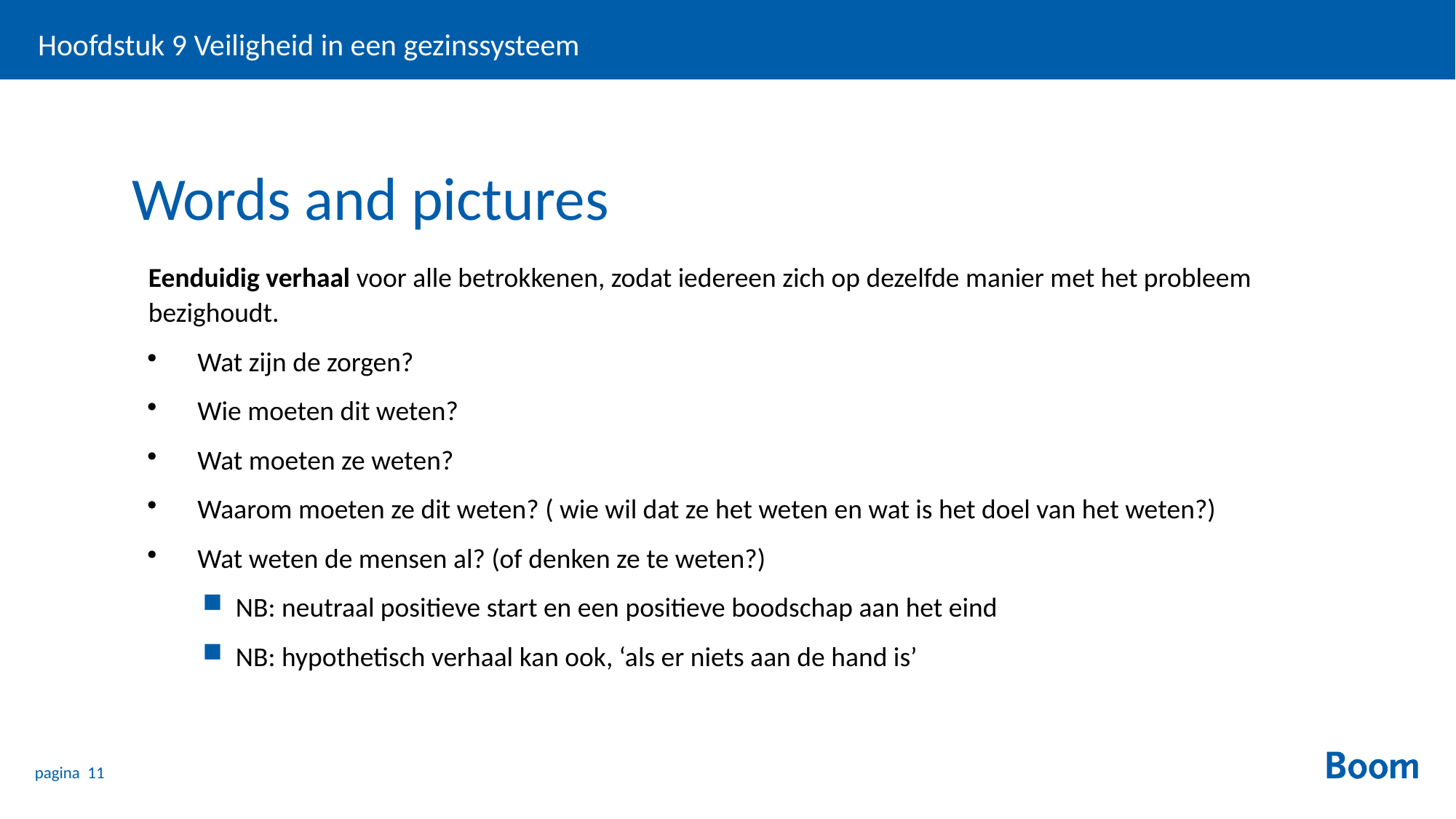

Hoofdstuk 9 Veiligheid in een gezinssysteem
# Words and pictures
Eenduidig verhaal voor alle betrokkenen, zodat iedereen zich op dezelfde manier met het probleem bezighoudt.
Wat zijn de zorgen?
Wie moeten dit weten?
Wat moeten ze weten?
Waarom moeten ze dit weten? ( wie wil dat ze het weten en wat is het doel van het weten?)
Wat weten de mensen al? (of denken ze te weten?)
NB: neutraal positieve start en een positieve boodschap aan het eind
NB: hypothetisch verhaal kan ook, ‘als er niets aan de hand is’

pagina  11